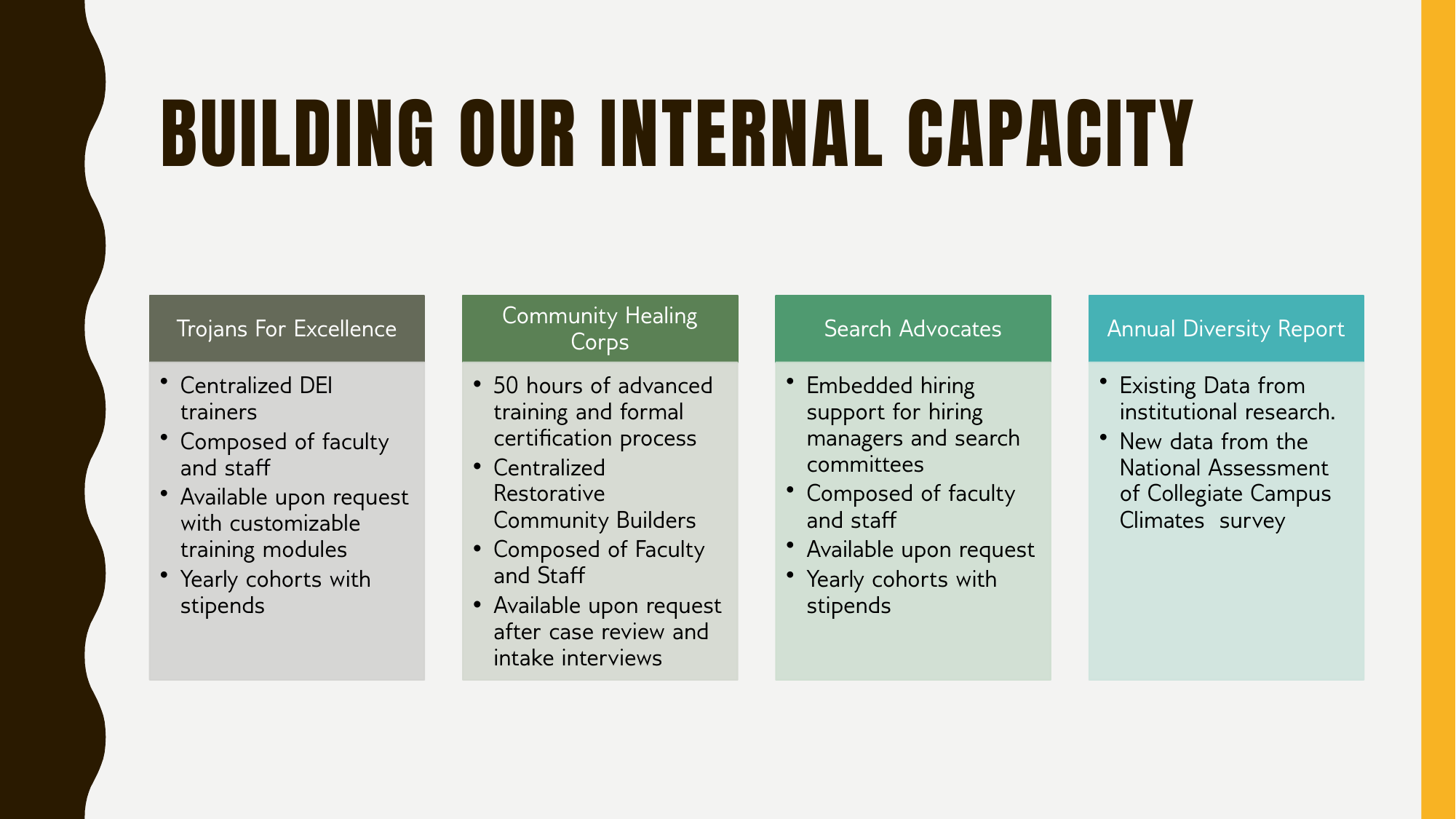

# Building our internal capacity
Trojans For Excellence
Centralized DEI trainers
Composed of faculty and staff
Available upon request with customizable training modules
Yearly cohorts with stipends
Community Healing Corps
50 hours of advanced training and formal certification process
Centralized Restorative Community Builders
Composed of Faculty and Staff
Available upon request after case review and intake interviews
Search Advocates
Embedded hiring support for hiring managers and search committees
Composed of faculty and staff
Available upon request
Yearly cohorts with stipends
Annual Diversity Report
Existing Data from institutional research.
New data from the National Assessment of Collegiate Campus Climates  survey